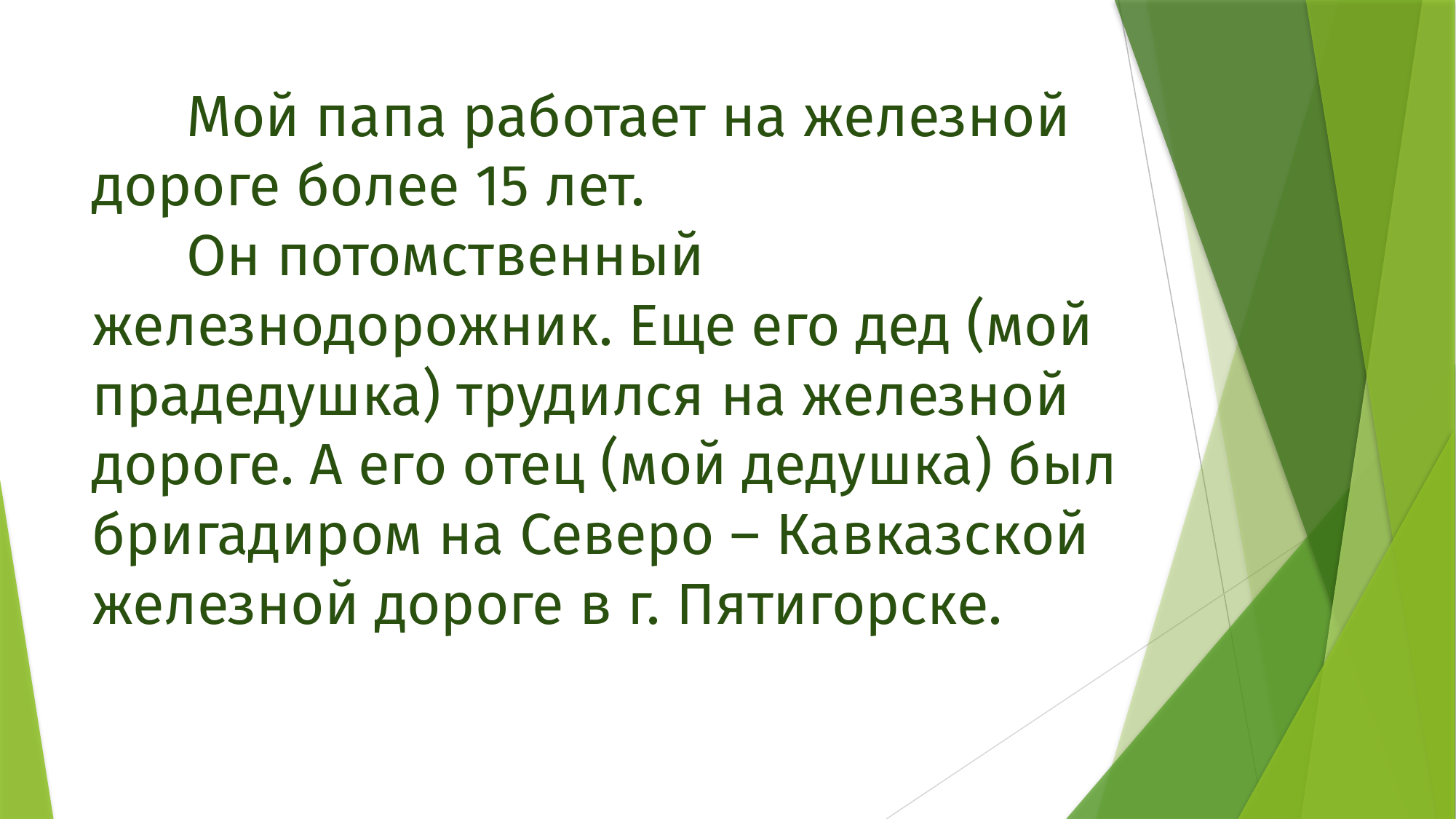

# Мой папа работает на железной дороге более 15 лет. Он потомственный железнодорожник. Еще его дед (мой прадедушка) трудился на железной дороге. А его отец (мой дедушка) был бригадиром на Северо – Кавказской железной дороге в г. Пятигорске.